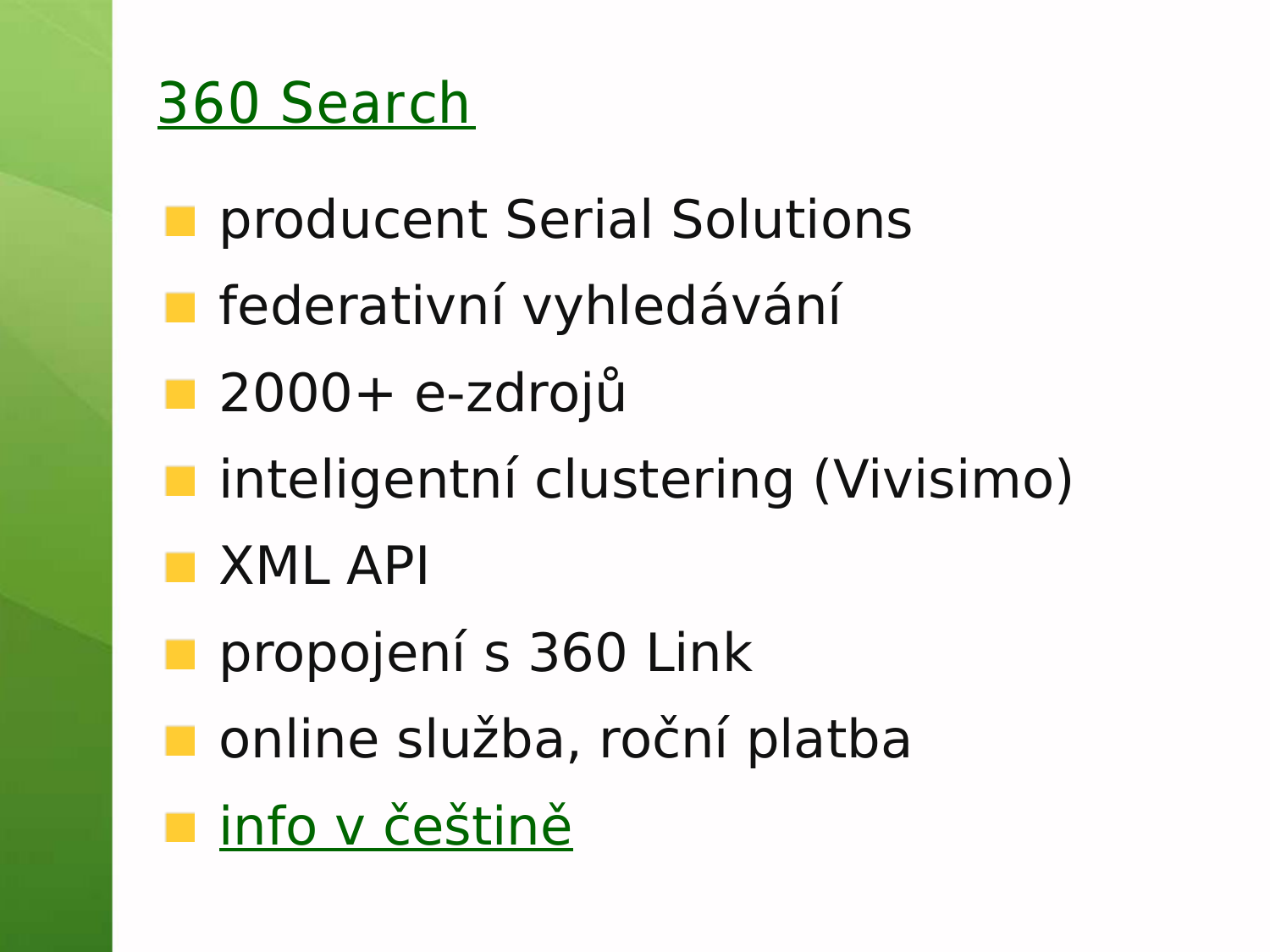

# 360 Search
producent Serial Solutions
federativní vyhledávání
2000+ e-zdrojů
inteligentní clustering (Vivisimo)
XML API
propojení s 360 Link
online služba, roční platba
info v češtině